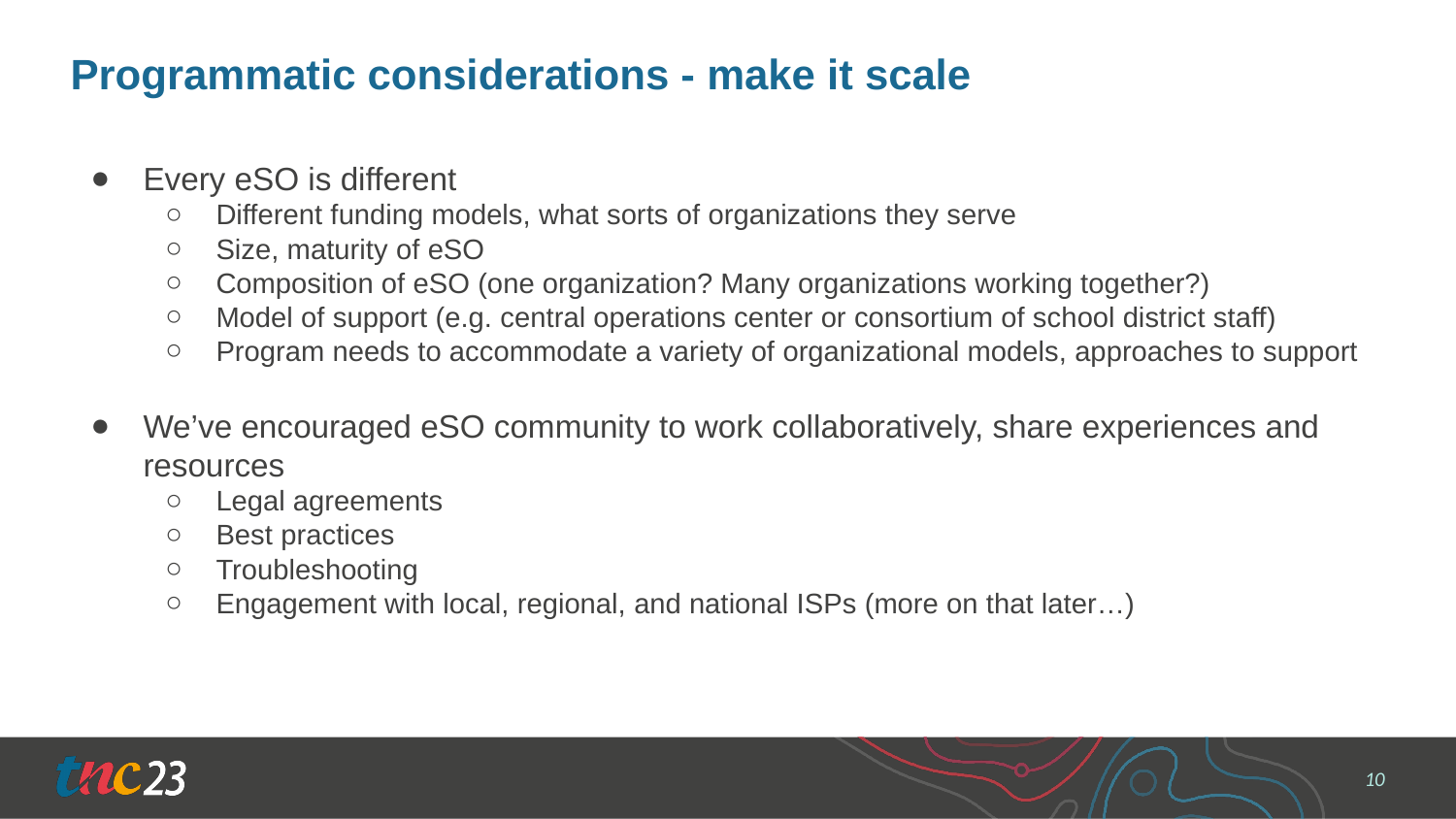

# Programmatic considerations - make it scale

Every eSO is different
Different funding models, what sorts of organizations they serve
Size, maturity of eSO
Composition of eSO (one organization? Many organizations working together?)
Model of support (e.g. central operations center or consortium of school district staff)
Program needs to accommodate a variety of organizational models, approaches to support

We’ve encouraged eSO community to work collaboratively, share experiences and resources
Legal agreements
Best practices
Troubleshooting
Engagement with local, regional, and national ISPs (more on that later…)
10